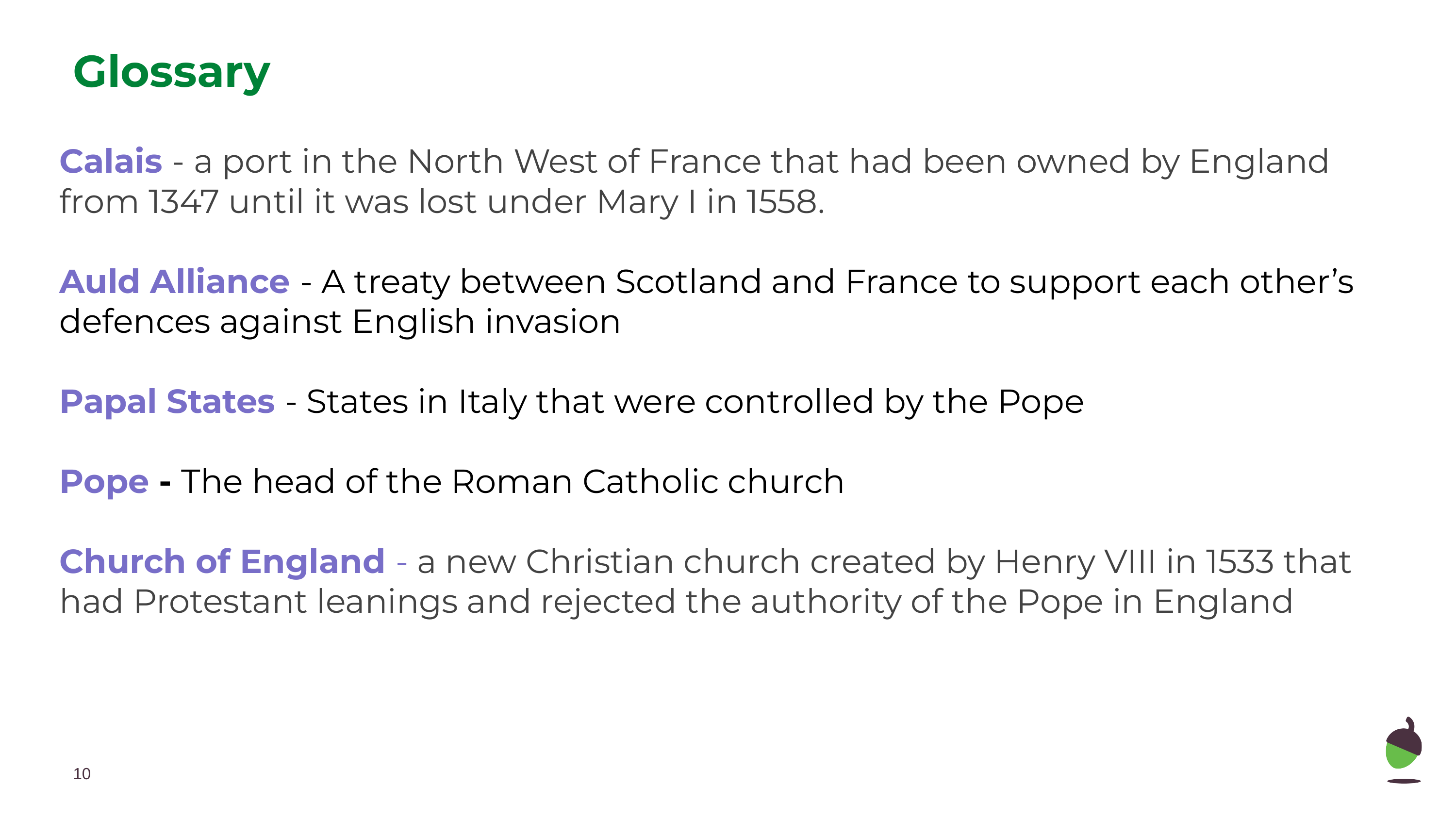

# Glossary

Calais - a port in the North West of France that had been owned by England from 1347 until it was lost under Mary I in 1558.

Auld Alliance - A treaty between Scotland and France to support each other’s defences against English invasion

Papal States - States in Italy that were controlled by the Pope

Pope - The head of the Roman Catholic church

Church of England - a new Christian church created by Henry VIII in 1533 that had Protestant leanings and rejected the authority of the Pope in England

10